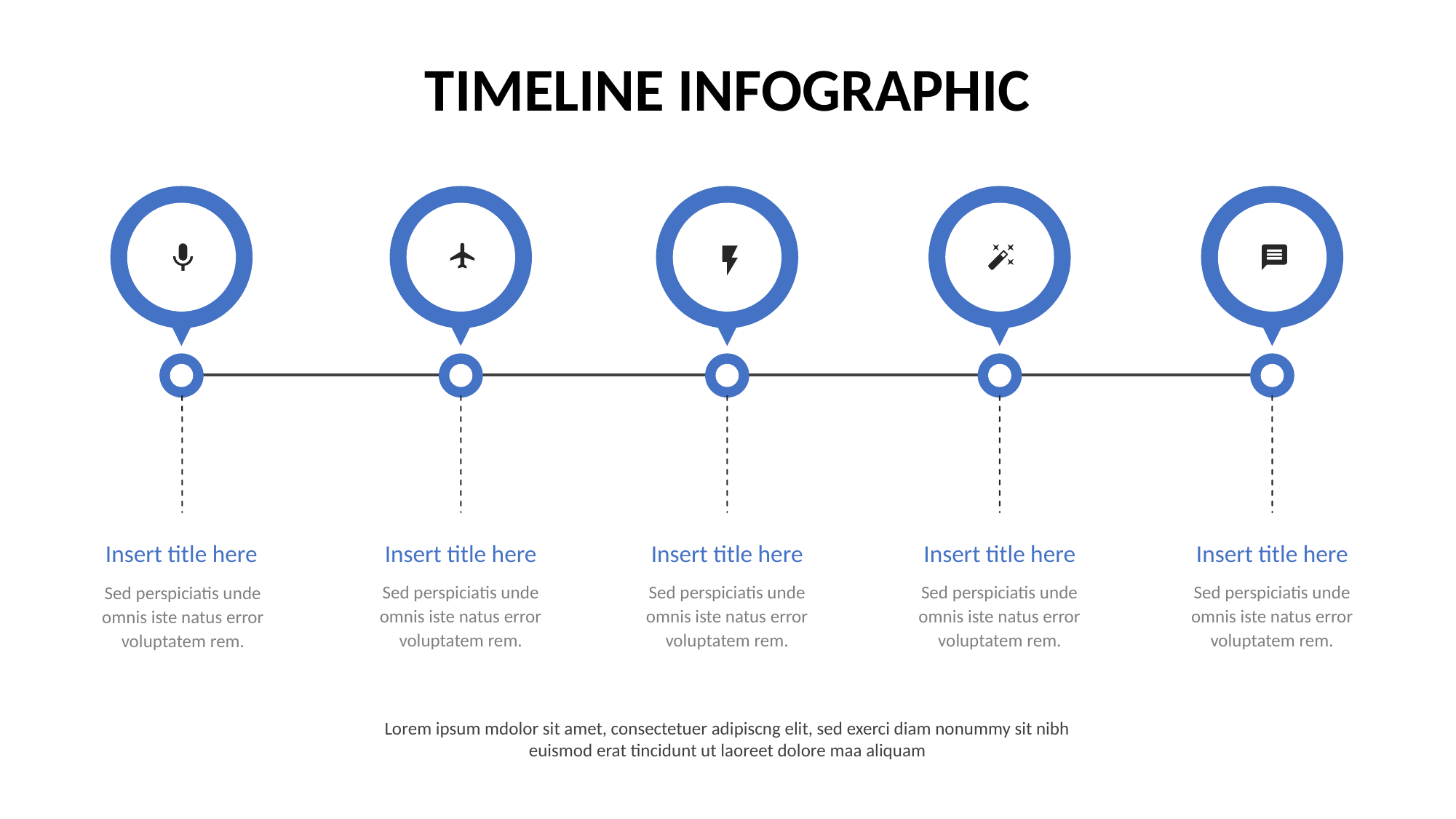

TIMELINE INFOGRAPHIC

Insert title here
Insert title here
Insert title here
Insert title here
Insert title here
Sed perspiciatis unde omnis iste natus error voluptatem rem.
Sed perspiciatis unde omnis iste natus error voluptatem rem.
Sed perspiciatis unde omnis iste natus error voluptatem rem.
Sed perspiciatis unde omnis iste natus error voluptatem rem.
Sed perspiciatis unde omnis iste natus error voluptatem rem.
Lorem ipsum mdolor sit amet, consectetuer adipiscng elit, sed exerci diam nonummy sit nibh euismod erat tincidunt ut laoreet dolore maa aliquam